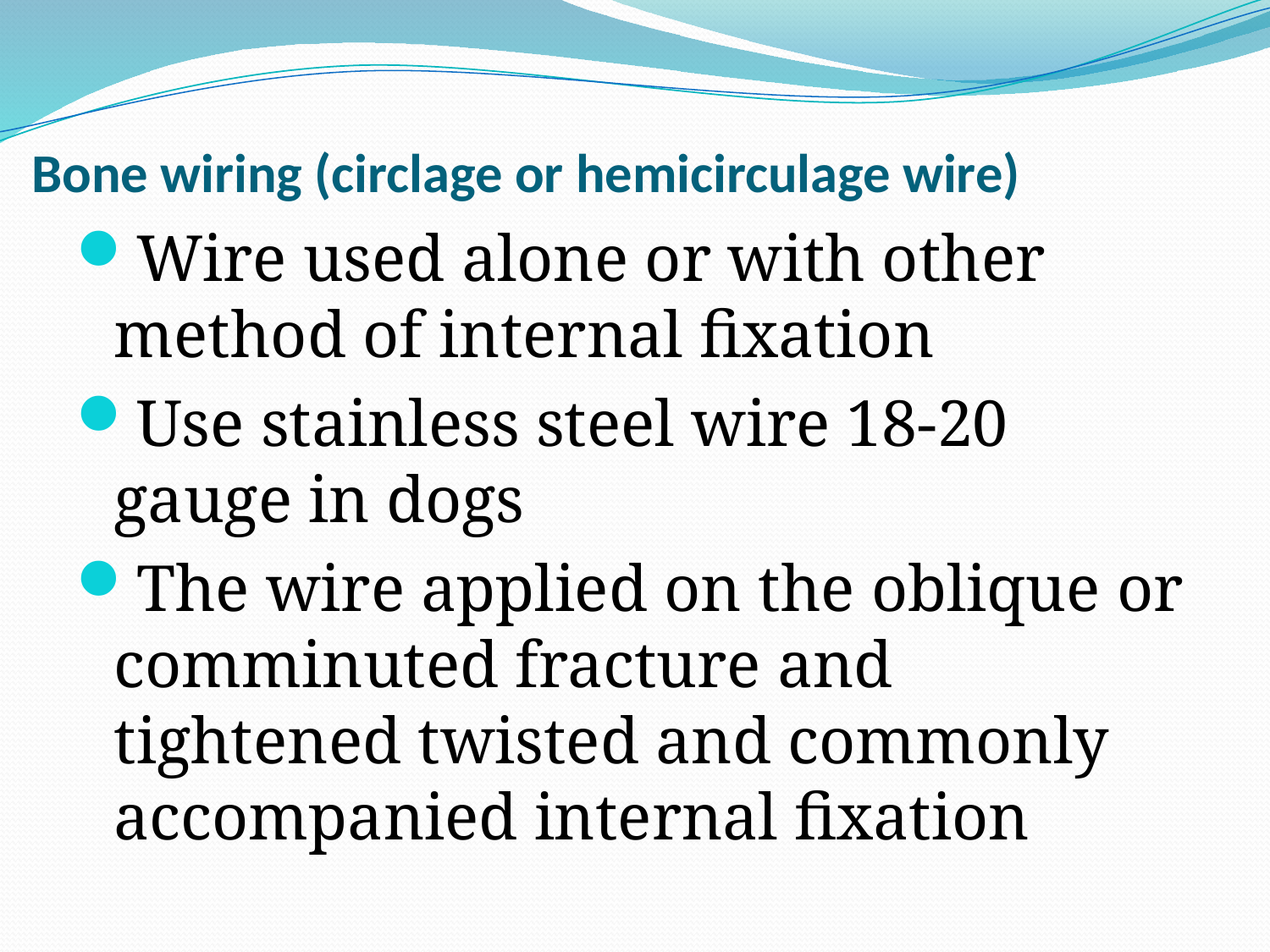

# Bone wiring (circlage or hemicirculage wire)
Wire used alone or with other method of internal fixation
Use stainless steel wire 18-20 gauge in dogs
The wire applied on the oblique or comminuted fracture and tightened twisted and commonly accompanied internal fixation